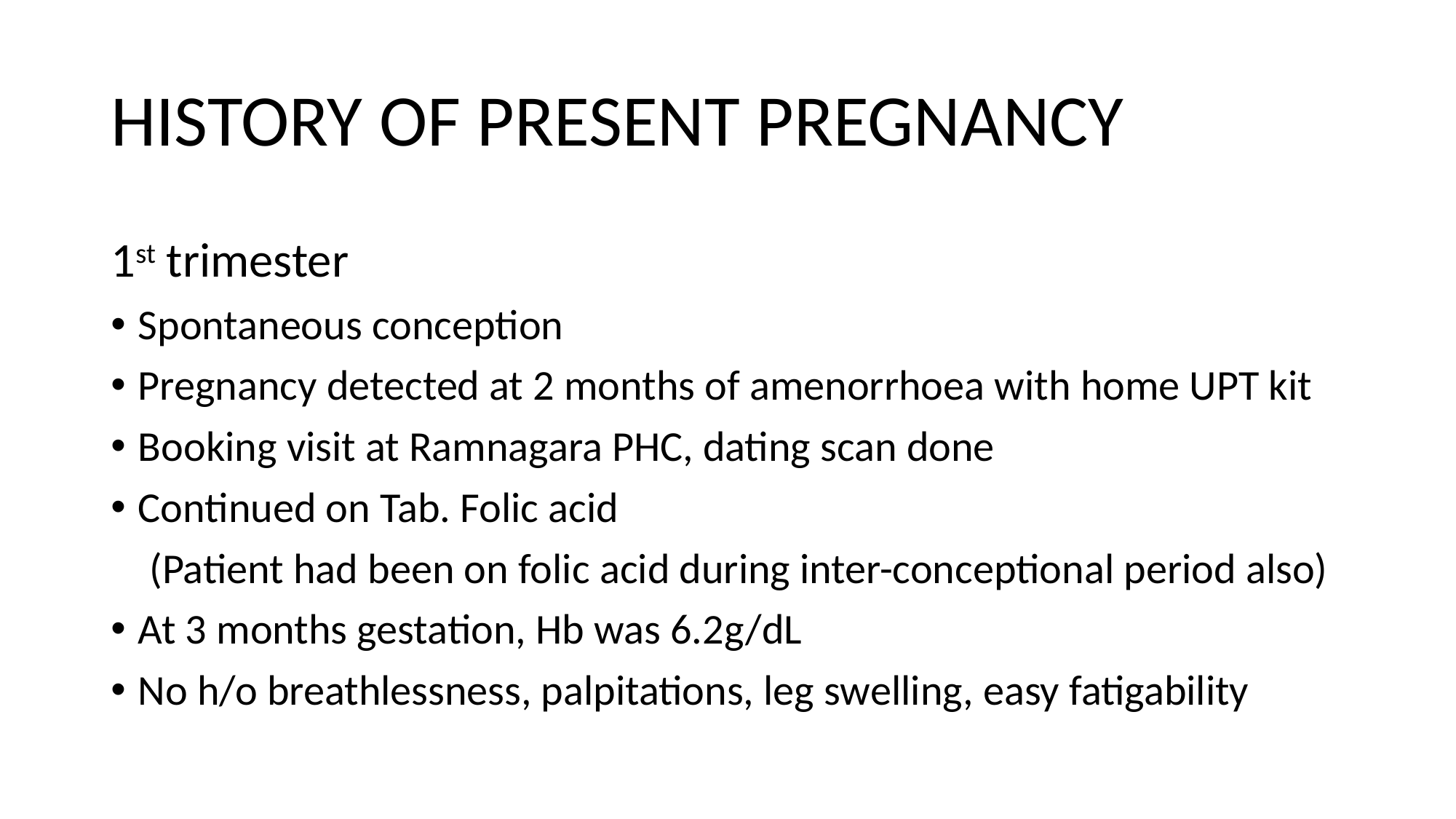

# HISTORY OF PRESENT PREGNANCY
1st trimester
Spontaneous conception
Pregnancy detected at 2 months of amenorrhoea with home UPT kit
Booking visit at Ramnagara PHC, dating scan done
Continued on Tab. Folic acid
    (Patient had been on folic acid during inter-conceptional period also)
At 3 months gestation, Hb was 6.2g/dL
No h/o breathlessness, palpitations, leg swelling, easy fatigability